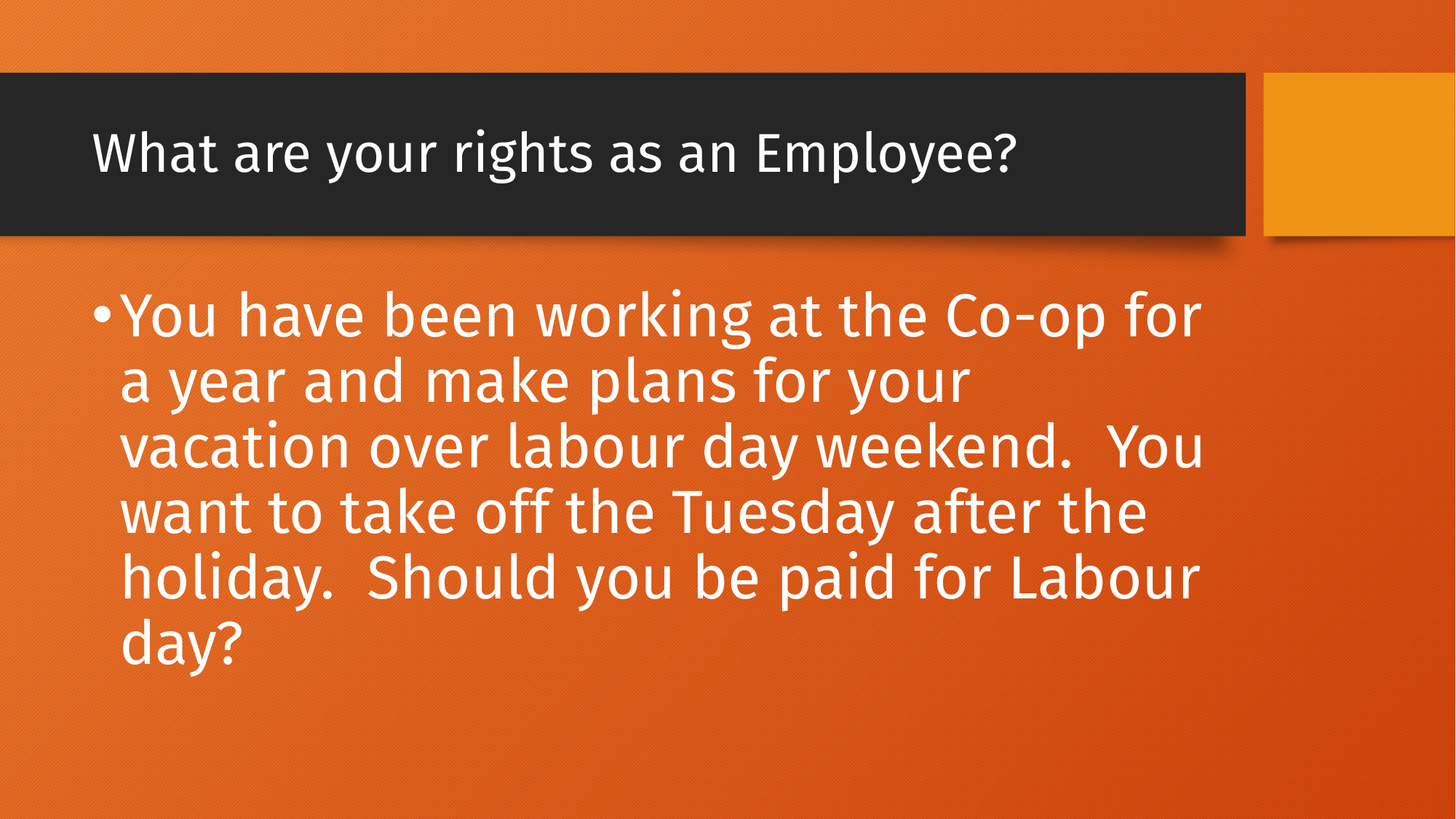

# What are your rights as an Employee?
You have been working at the Co-op for a year and make plans for your vacation over labour day weekend.  You want to take off the Tuesday after the holiday.  Should you be paid for Labour day?